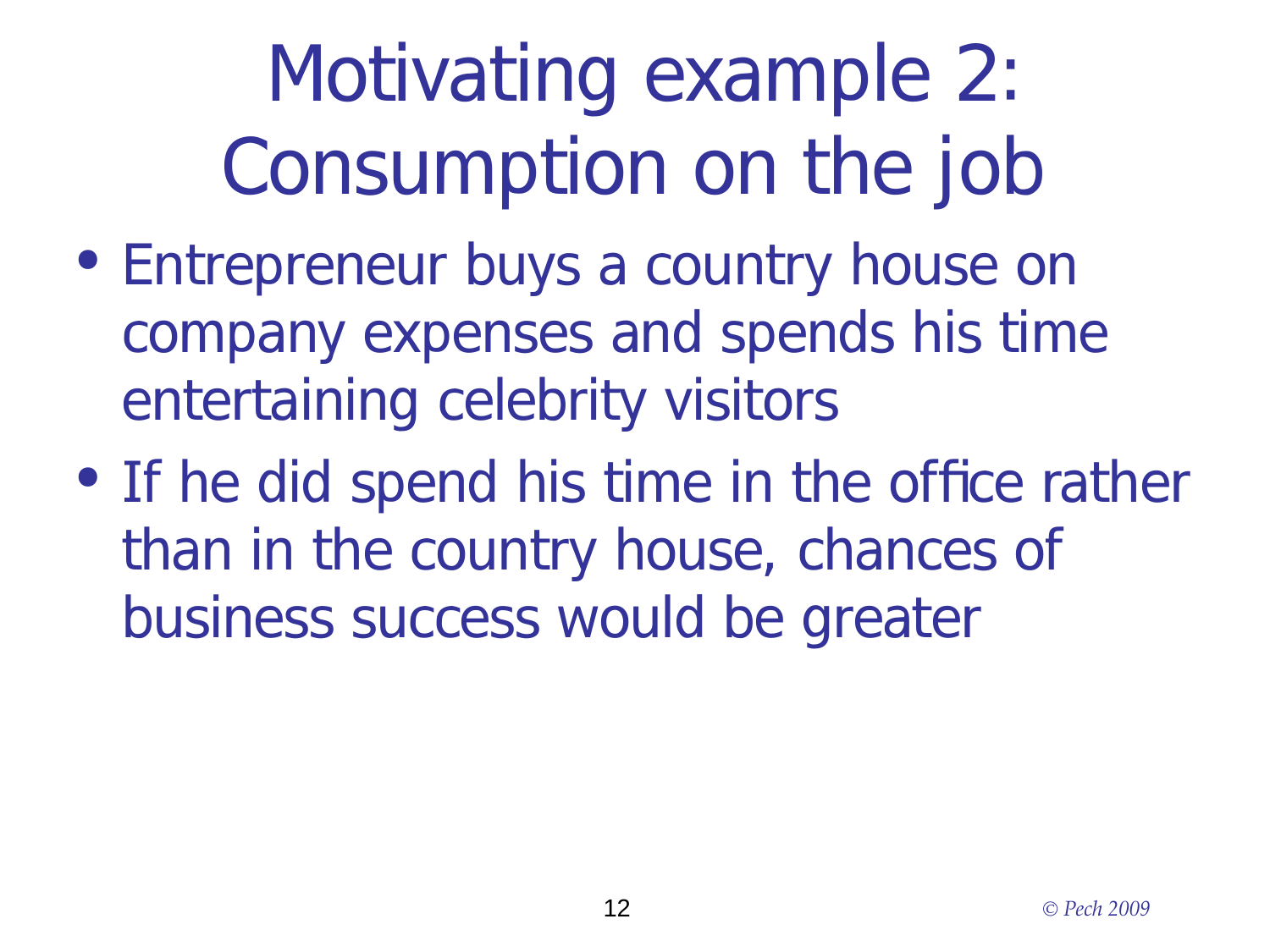

Motivating example 2: Consumption on the job
Entrepreneur buys a country house on company expenses and spends his time entertaining celebrity visitors
If he did spend his time in the office rather than in the country house, chances of business success would be greater
12